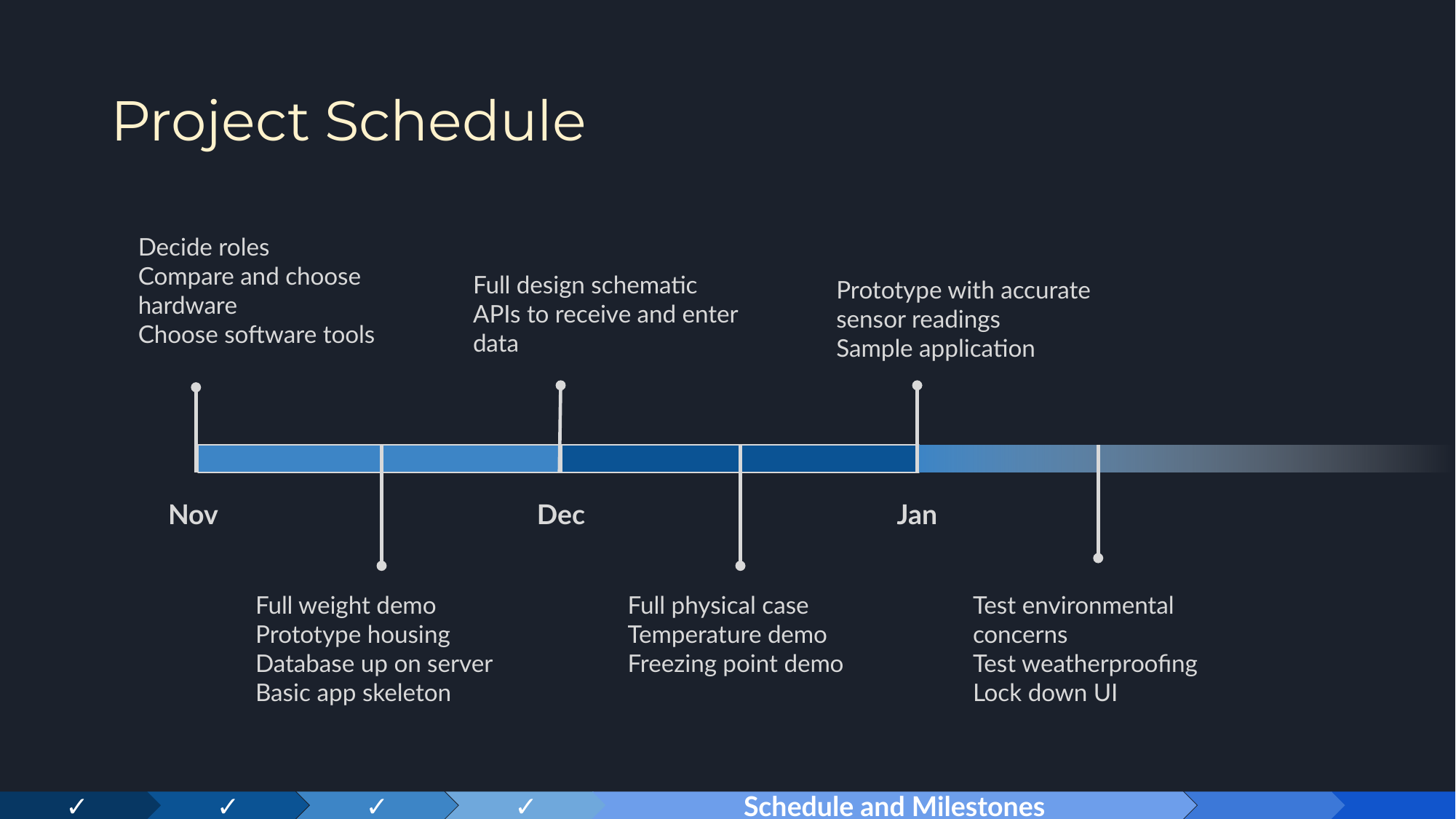

# Project Schedule
Decide roles
Compare and choose hardware
Choose software tools

Full design schematic
APIs to receive and enter data

Prototype with accurate sensor readings
Sample application

Nov
Dec
Jan
Full weight demo
Prototype housing
Database up on server
Basic app skeleton

Full physical case
Temperature demo
Freezing point demo

Test environmental concerns
Test weatherproofing
Lock down UI

✓
Schedule and Milestones

✓
✓
✓